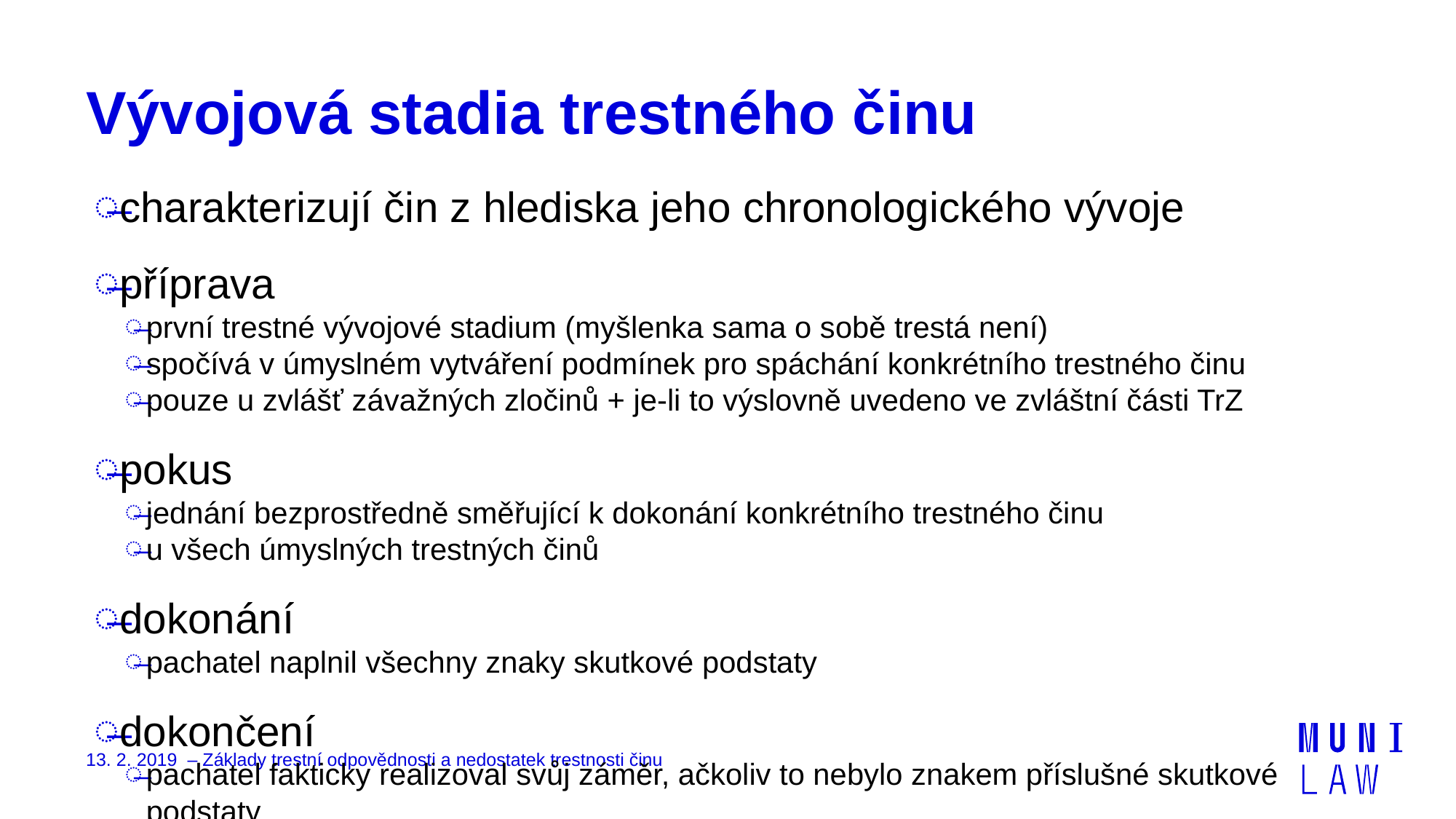

# Vývojová stadia trestného činu
charakterizují čin z hlediska jeho chronologického vývoje
příprava
první trestné vývojové stadium (myšlenka sama o sobě trestá není)
spočívá v úmyslném vytváření podmínek pro spáchání konkrétního trestného činu
pouze u zvlášť závažných zločinů + je-li to výslovně uvedeno ve zvláštní části TrZ
pokus
jednání bezprostředně směřující k dokonání konkrétního trestného činu
u všech úmyslných trestných činů
dokonání
pachatel naplnil všechny znaky skutkové podstaty
dokončení
pachatel fakticky realizoval svůj záměr, ačkoliv to nebylo znakem příslušné skutkové podstaty

13. 2. 2019  – Základy trestní odpovědnosti a nedostatek trestnosti činu